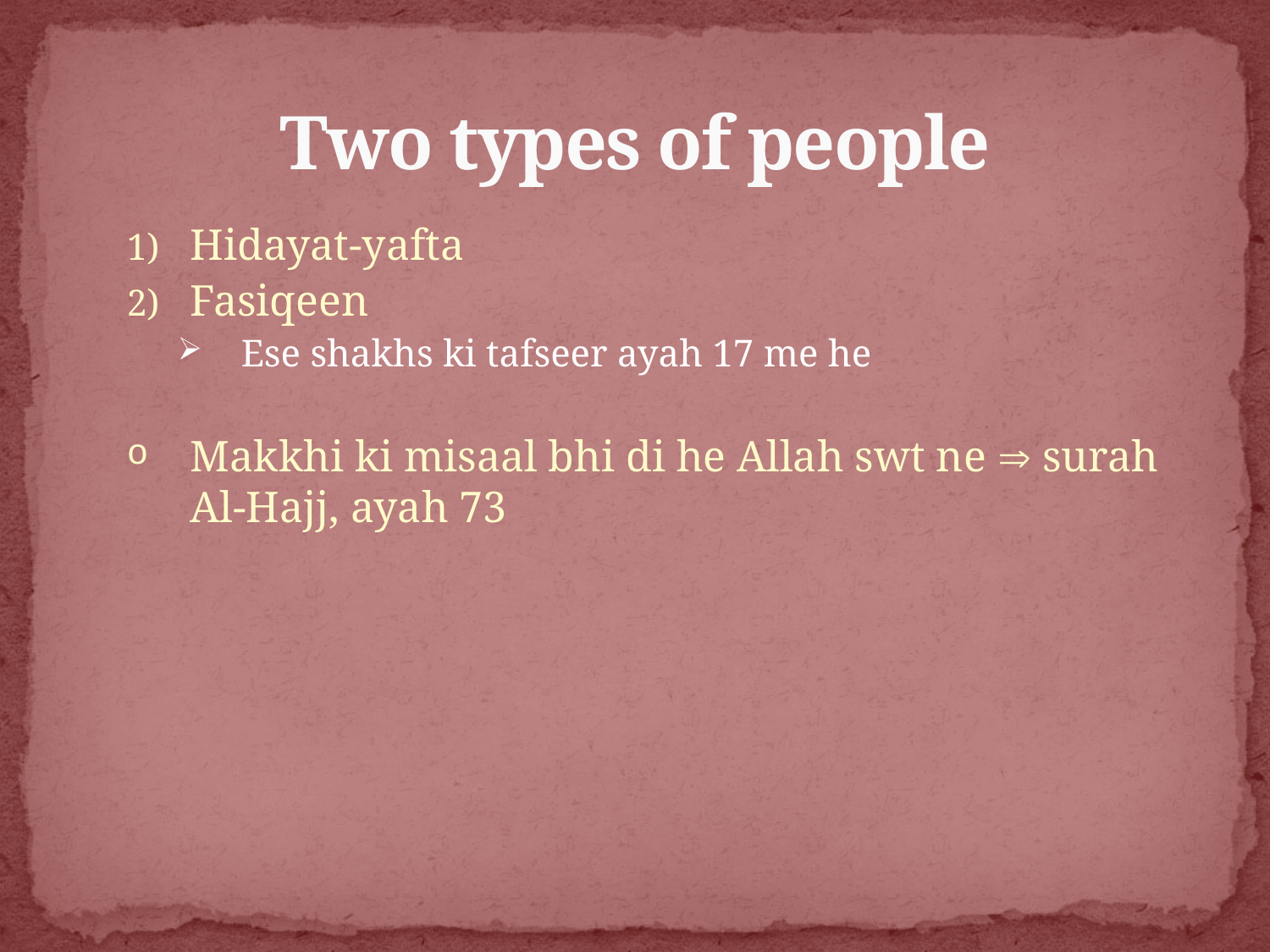

# Two types of people
Hidayat-yafta
Fasiqeen
Ese shakhs ki tafseer ayah 17 me he

Makkhi ki misaal bhi di he Allah swt ne ⇒ surah Al-Hajj, ayah 73